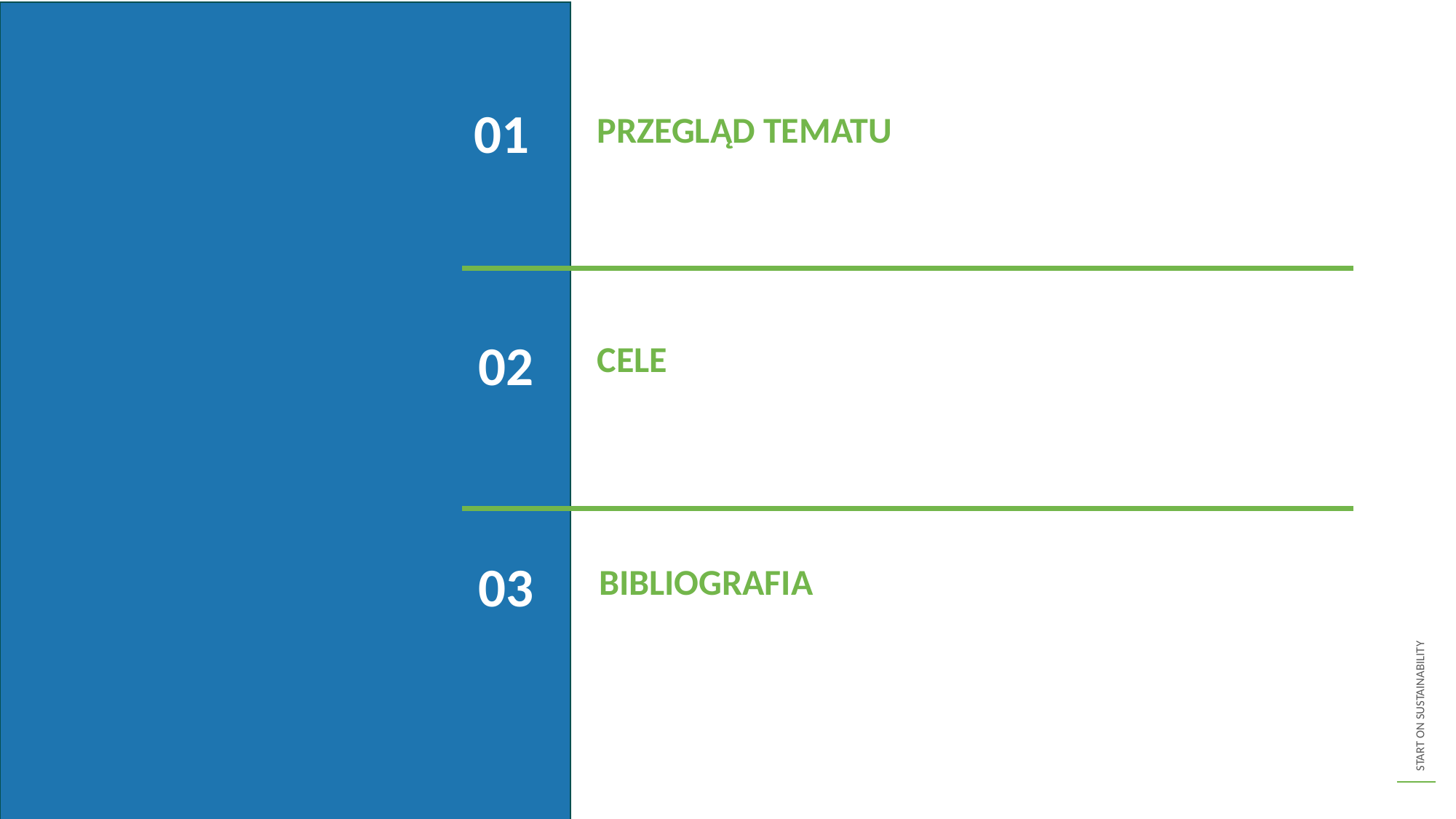

01
PRZEGLĄD TEMATU

02
CELE

03
BIBLIOGRAFIA